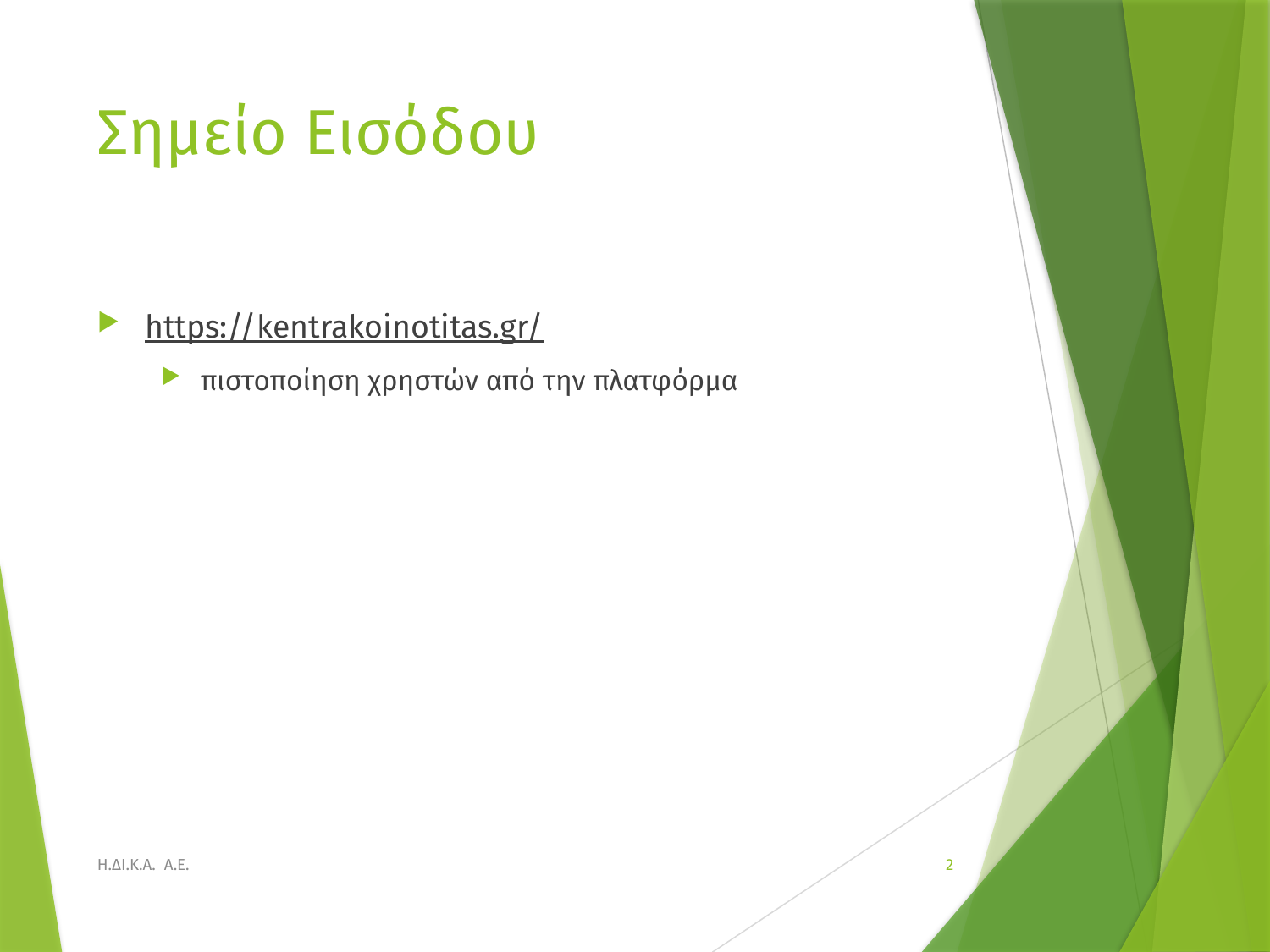

# Σημείο Εισόδου
https://kentrakoinotitas.gr/
πιστοποίηση χρηστών από την πλατφόρμα

Η.ΔΙ.Κ.Α.  Α.Ε.
2